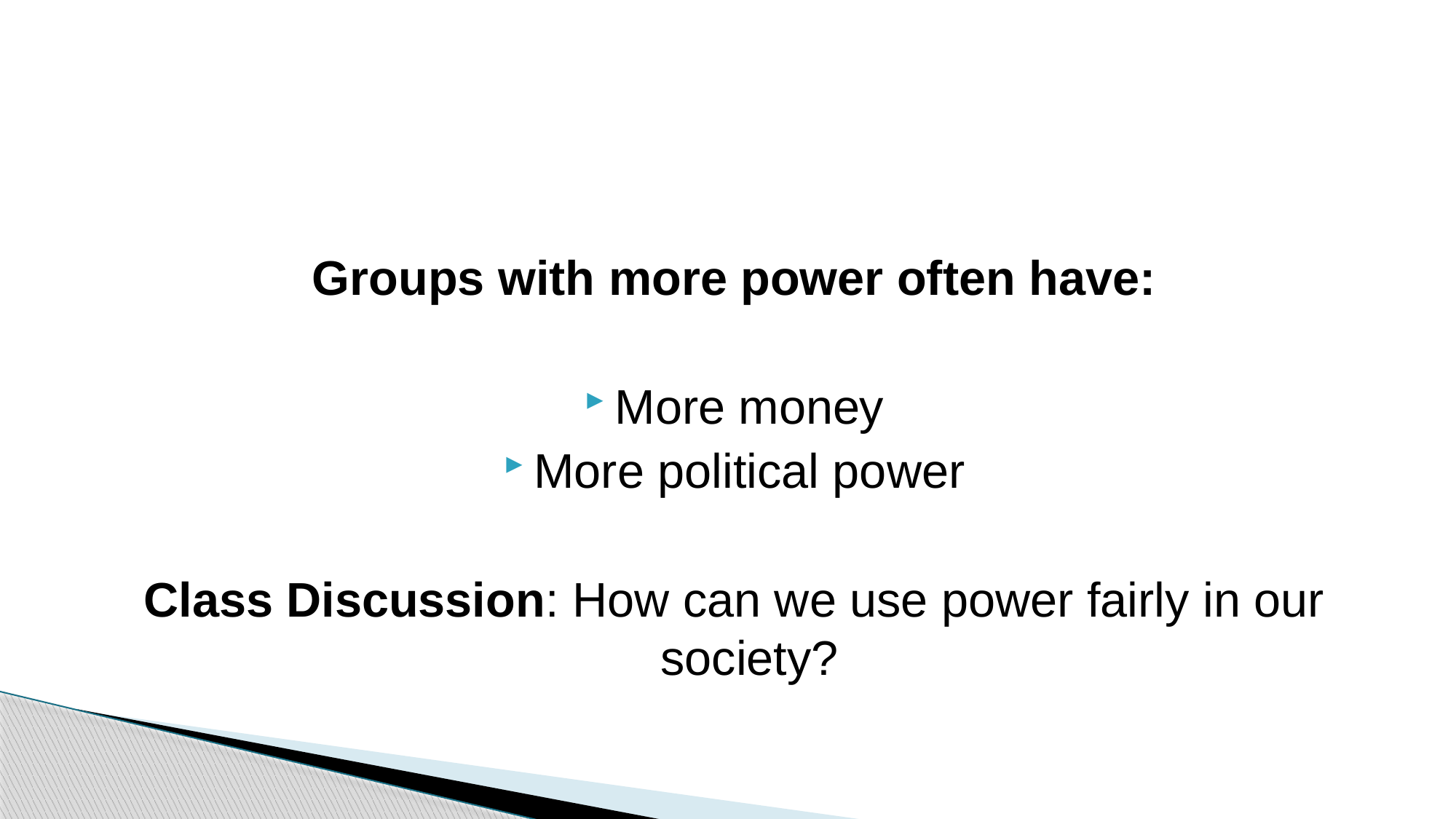

Groups with more power often have:

More money
More political power

Class Discussion: How can we use power fairly in our society?